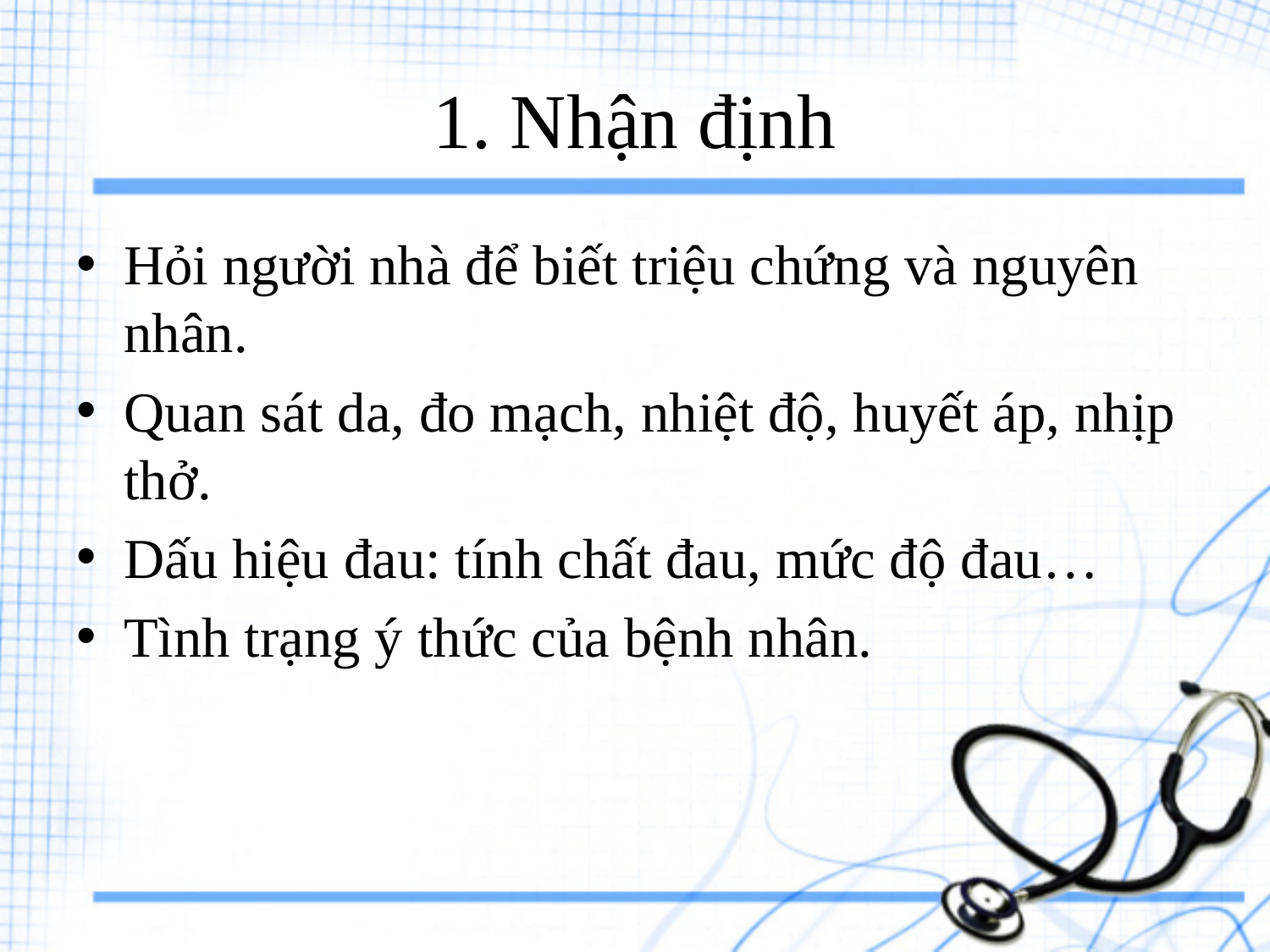

# 1. Nhận định
Hỏi người nhà để biết triệu chứng và nguyên nhân.
Quan sát da, đo mạch, nhiệt độ, huyết áp, nhịp thở.
Dấu hiệu đau: tính chất đau, mức độ đau…
Tình trạng ý thức của bệnh nhân.